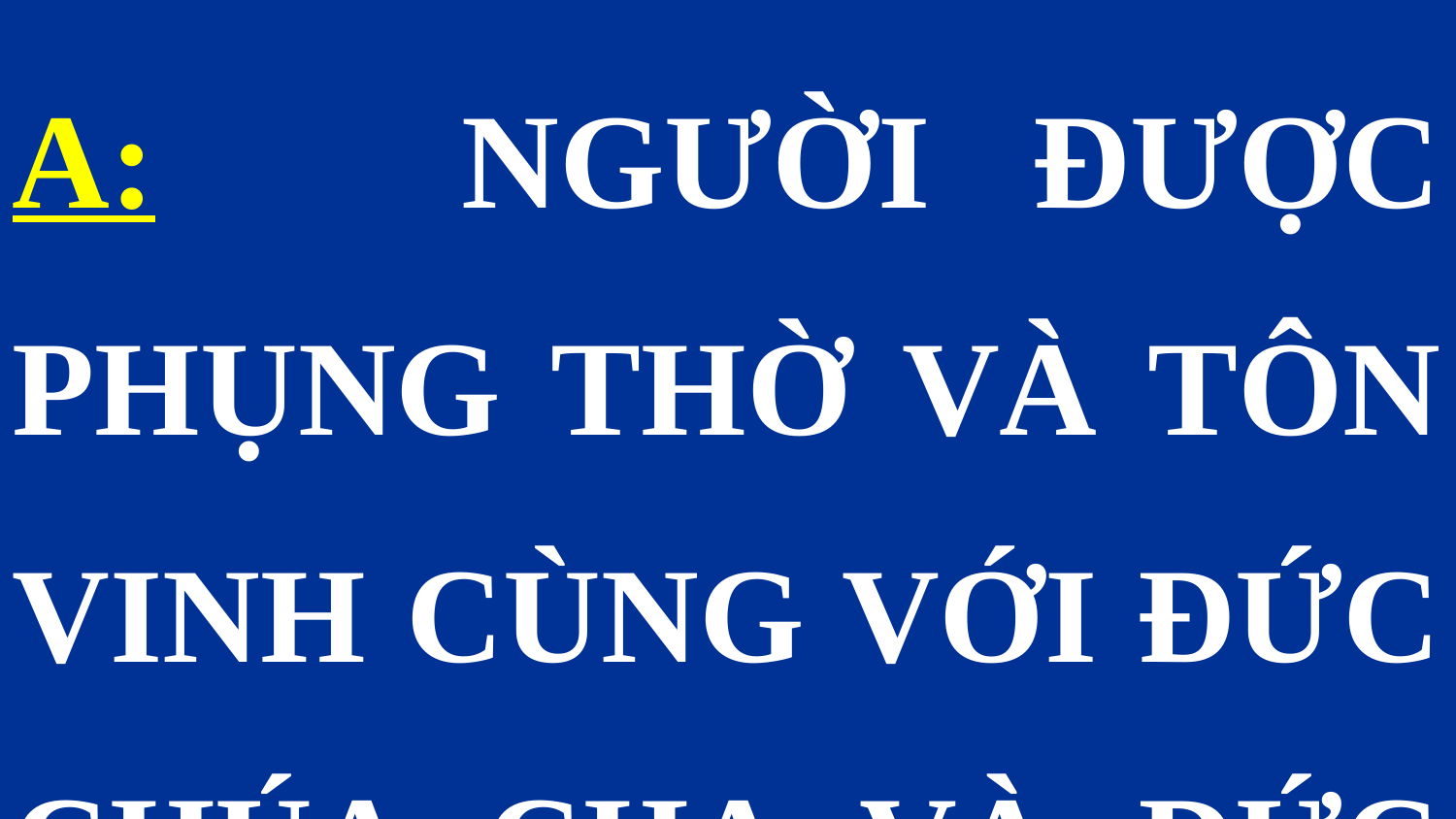

A:   NGƯỜI ĐƯỢC PHỤNG THỜ VÀ TÔN VINH CÙNG VỚI ĐỨC CHÚA CHA VÀ ĐỨC CHÚA CON.